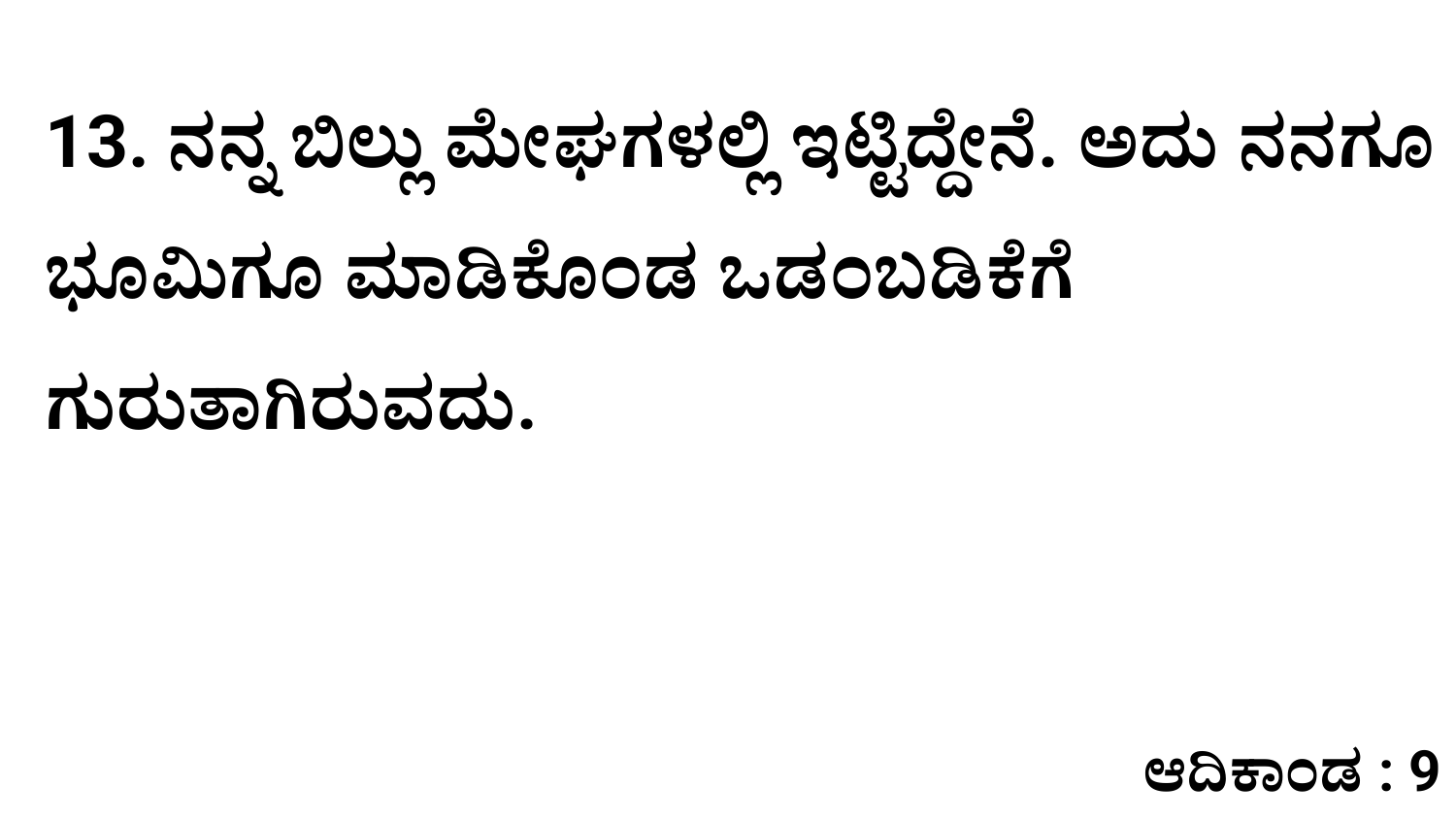

13. ನನ್ನ ಬಿಲ್ಲು ಮೇಘಗಳಲ್ಲಿ ಇಟ್ಟಿದ್ದೇನೆ. ಅದು ನನಗೂ ಭೂಮಿಗೂ ಮಾಡಿಕೊಂಡ ಒಡಂಬಡಿಕೆಗೆ ಗುರುತಾಗಿರುವದು.
ಆದಿಕಾಂಡ : 9